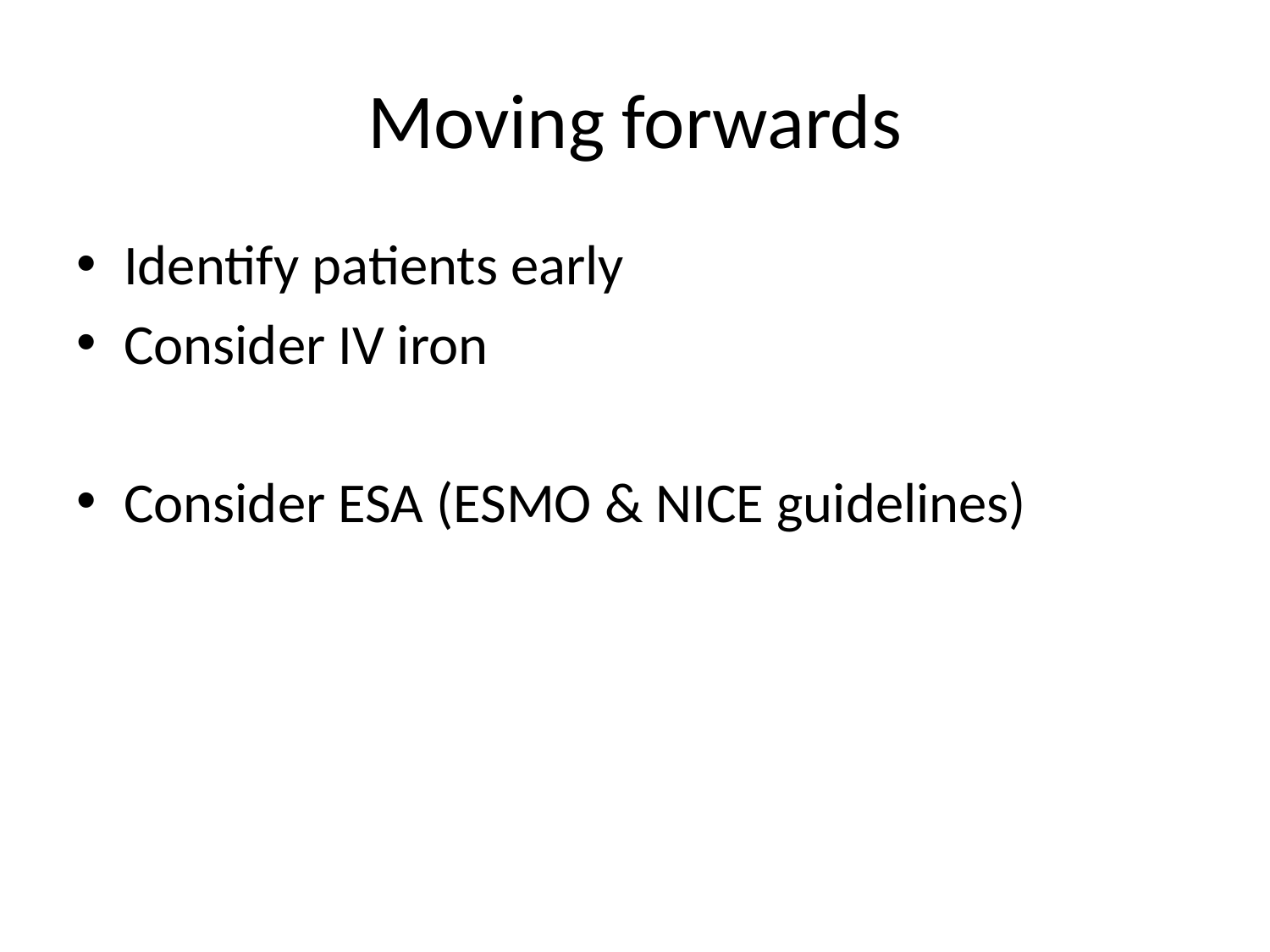

# Moving forwards
Identify patients early
Consider IV iron

Consider ESA (ESMO & NICE guidelines)